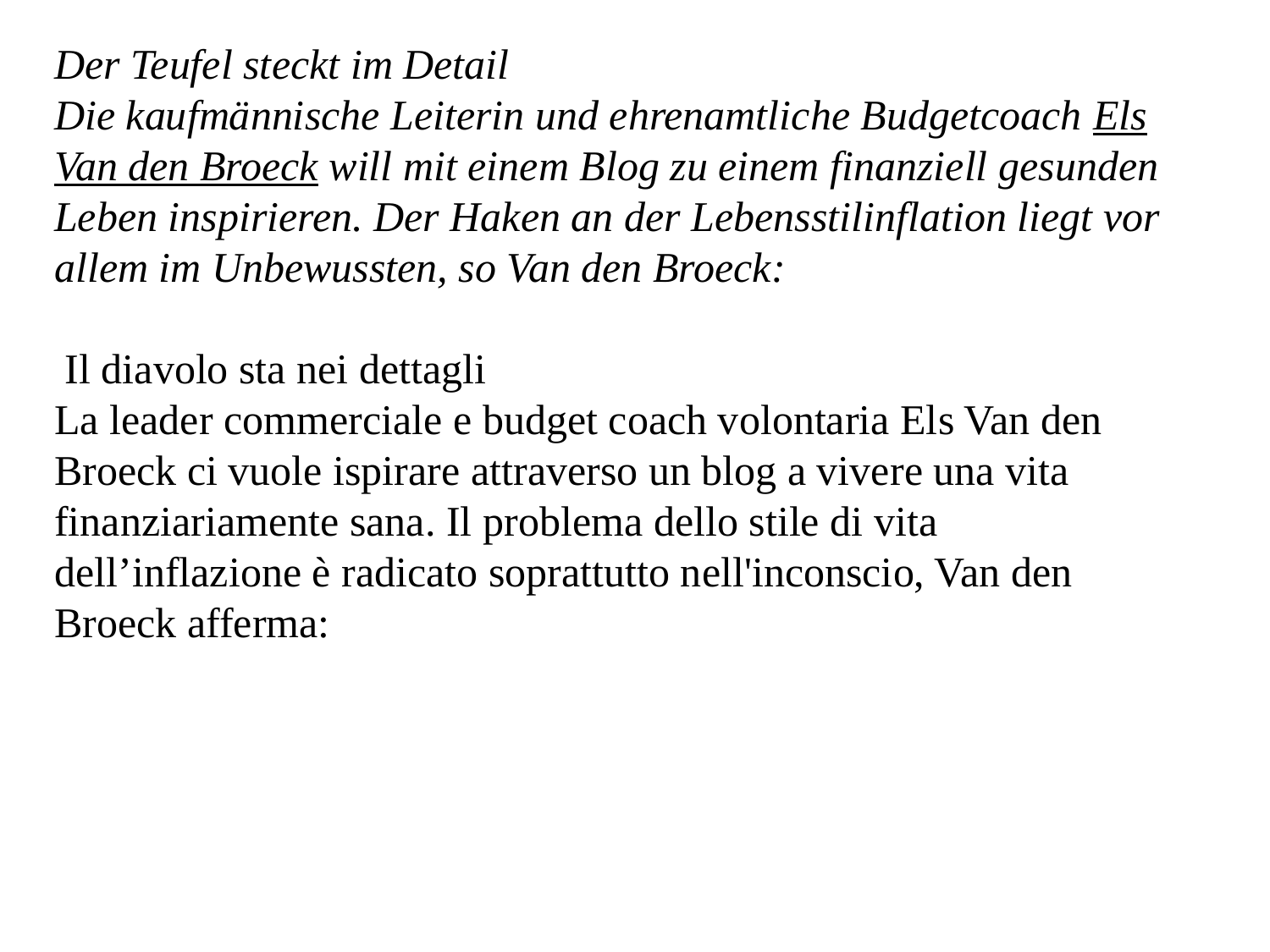

Der Teufel steckt im Detail
Die kaufmännische Leiterin und ehrenamtliche Budgetcoach Els Van den Broeck will mit einem Blog zu einem finanziell gesunden Leben inspirieren. Der Haken an der Lebensstilinflation liegt vor allem im Unbewussten, so Van den Broeck:

 Il diavolo sta nei dettagli
La leader commerciale e budget coach volontaria Els Van den Broeck ci vuole ispirare attraverso un blog a vivere una vita finanziariamente sana. Il problema dello stile di vita dell’inflazione è radicato soprattutto nell'inconscio, Van den Broeck afferma: